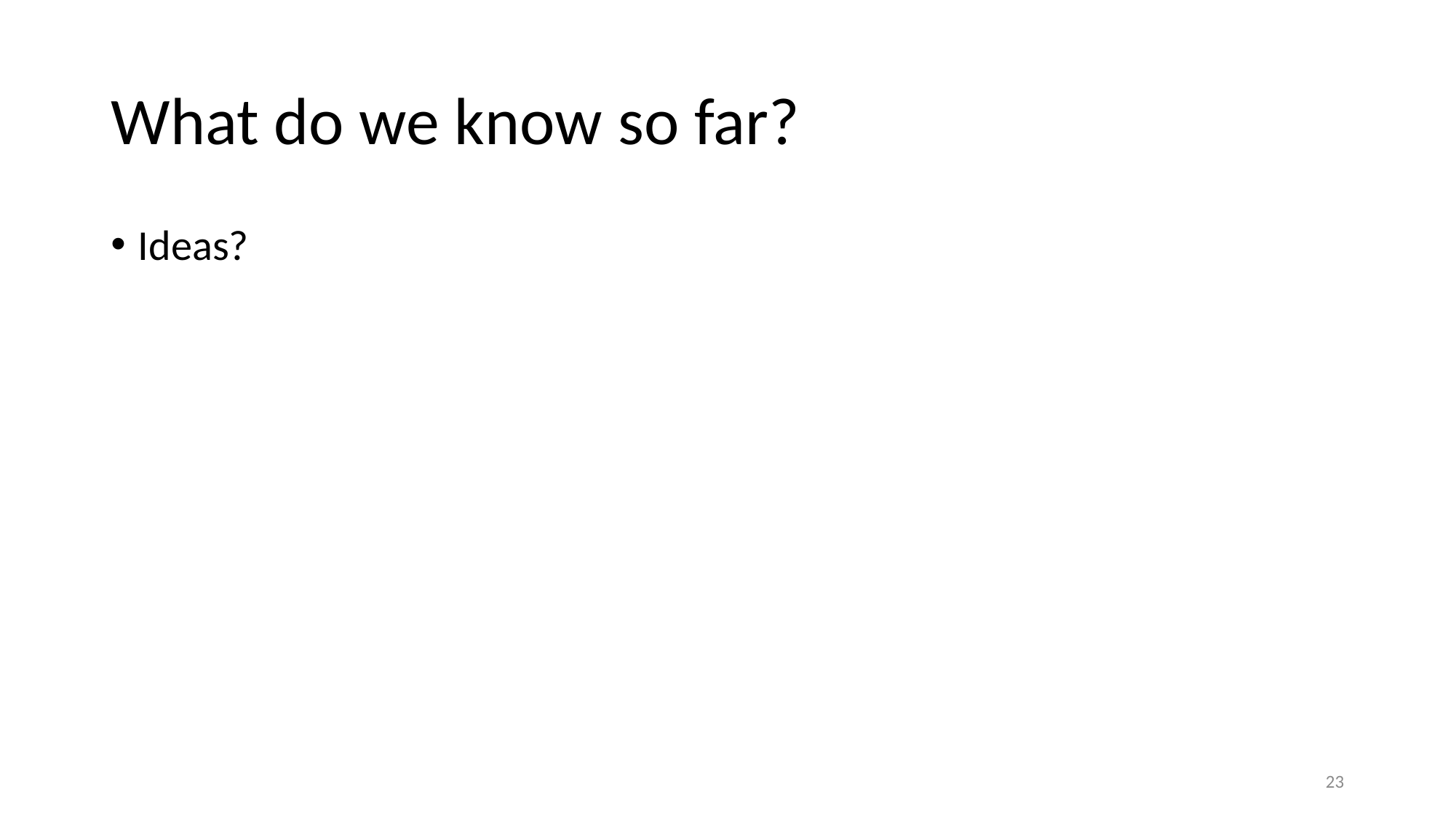

# What do we know so far?
Ideas?
23